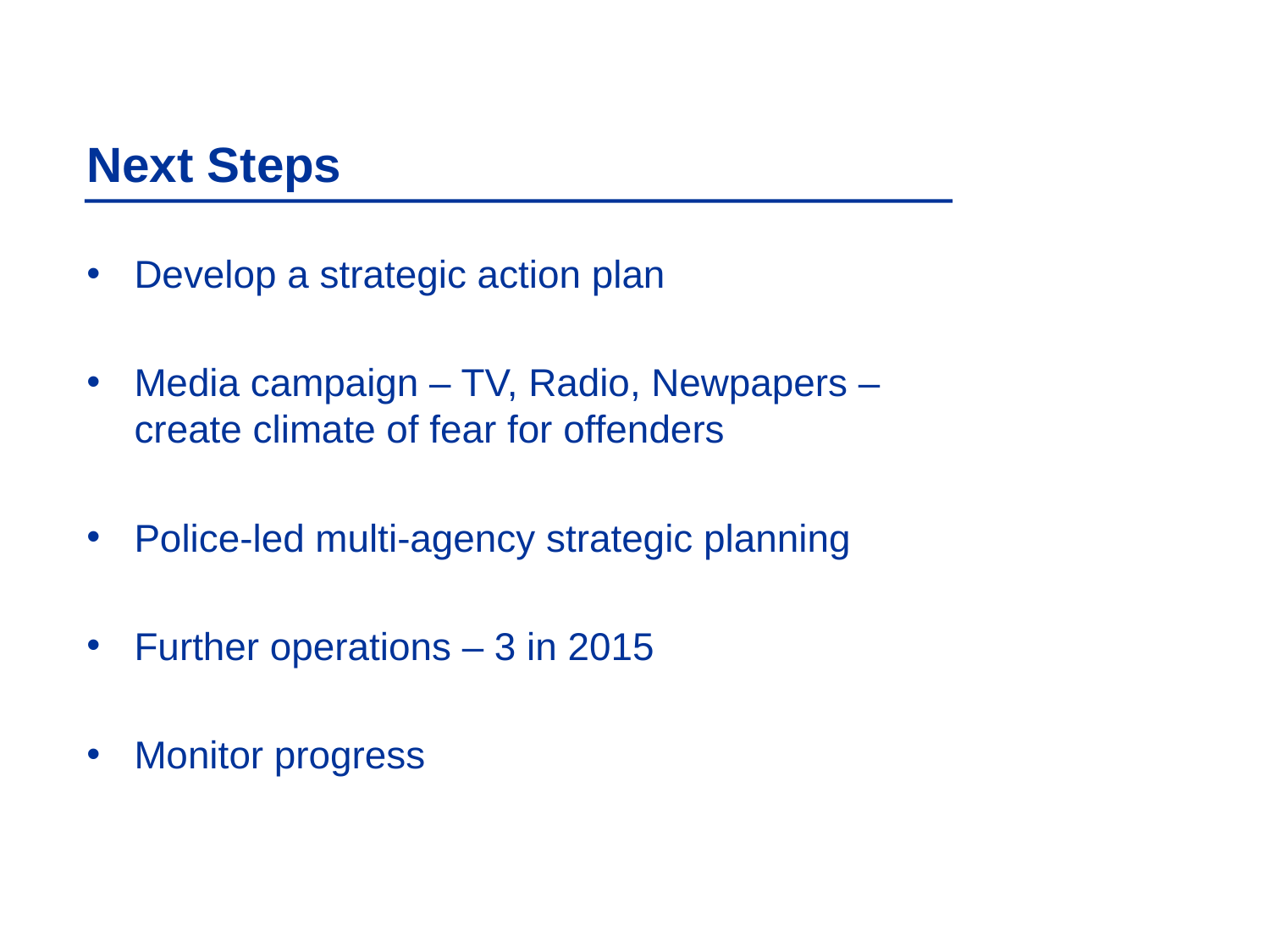

Next Steps
Develop a strategic action plan

Media campaign – TV, Radio, Newpapers – create climate of fear for offenders

Police-led multi-agency strategic planning

Further operations – 3 in 2015

Monitor progress